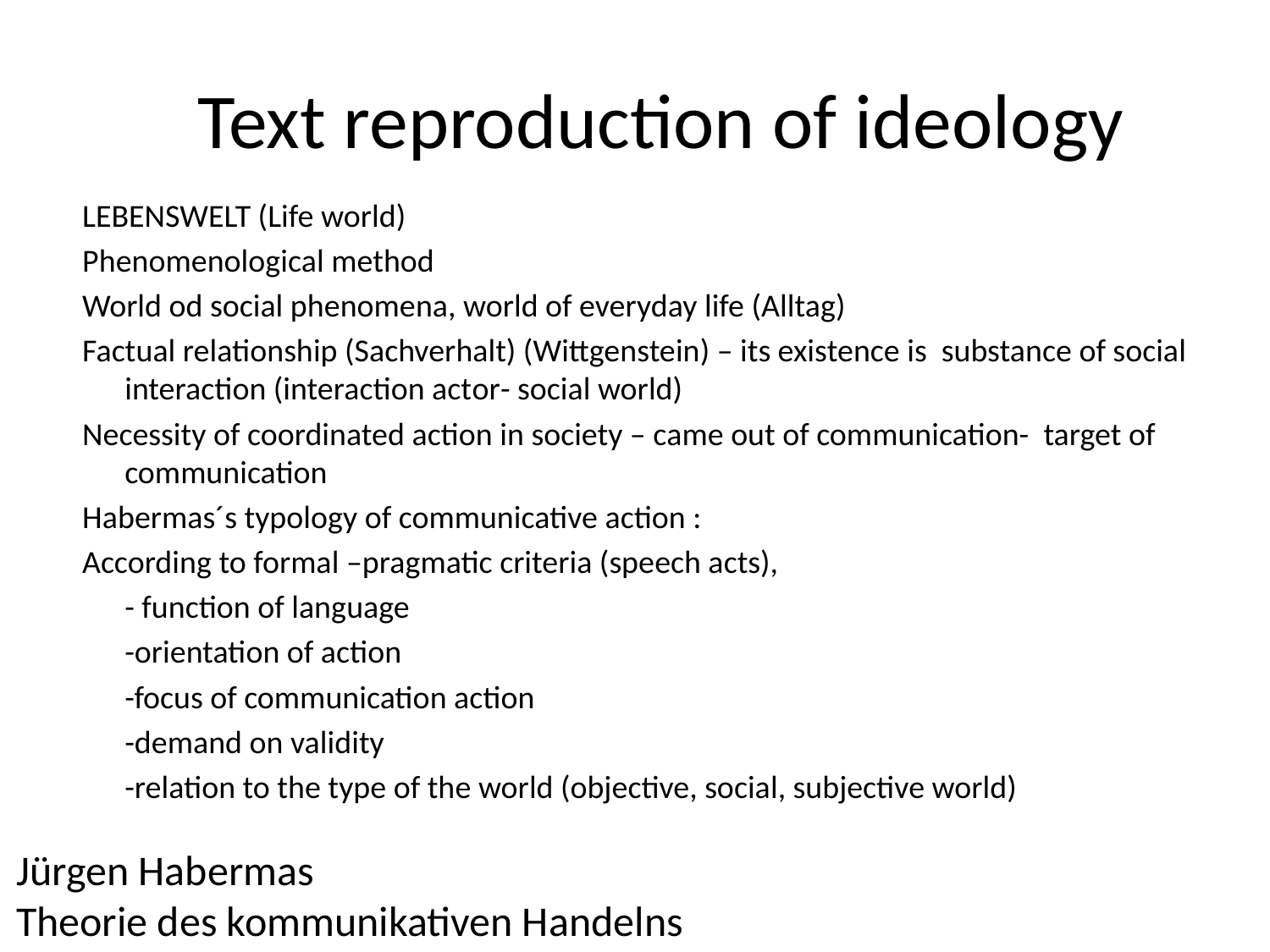

# Text reproduction of ideology
LEBENSWELT (Life world)
Phenomenological method
World od social phenomena, world of everyday life (Alltag)
Factual relationship (Sachverhalt) (Wittgenstein) – its existence is  substance of social interaction (interaction actor- social world)
Necessity of coordinated action in society – came out of communication-  target of communication
Habermas´s typology of communicative action :
According to formal –pragmatic criteria (speech acts),
			- function of language
			-orientation of action
			-focus of communication action
			-demand on validity
			-relation to the type of the world (objective, social, subjective world)

Jürgen Habermas
Theorie des kommunikativen Handelns